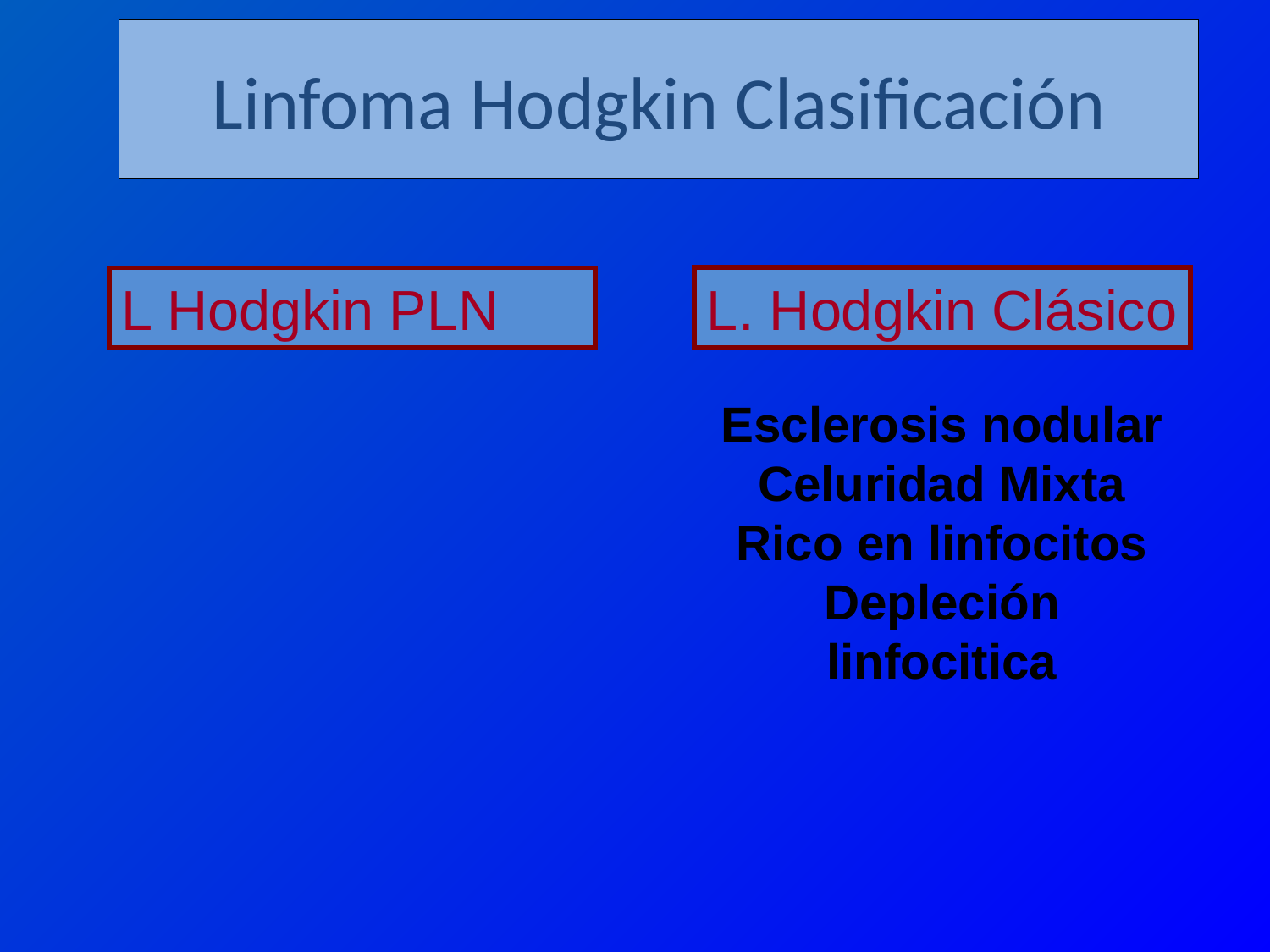

Linfoma Hodgkin Clasificación

L Hodgkin PLN
L. Hodgkin Clásico
Esclerosis nodular
Celuridad Mixta
Rico en linfocitos
Depleción linfocitica